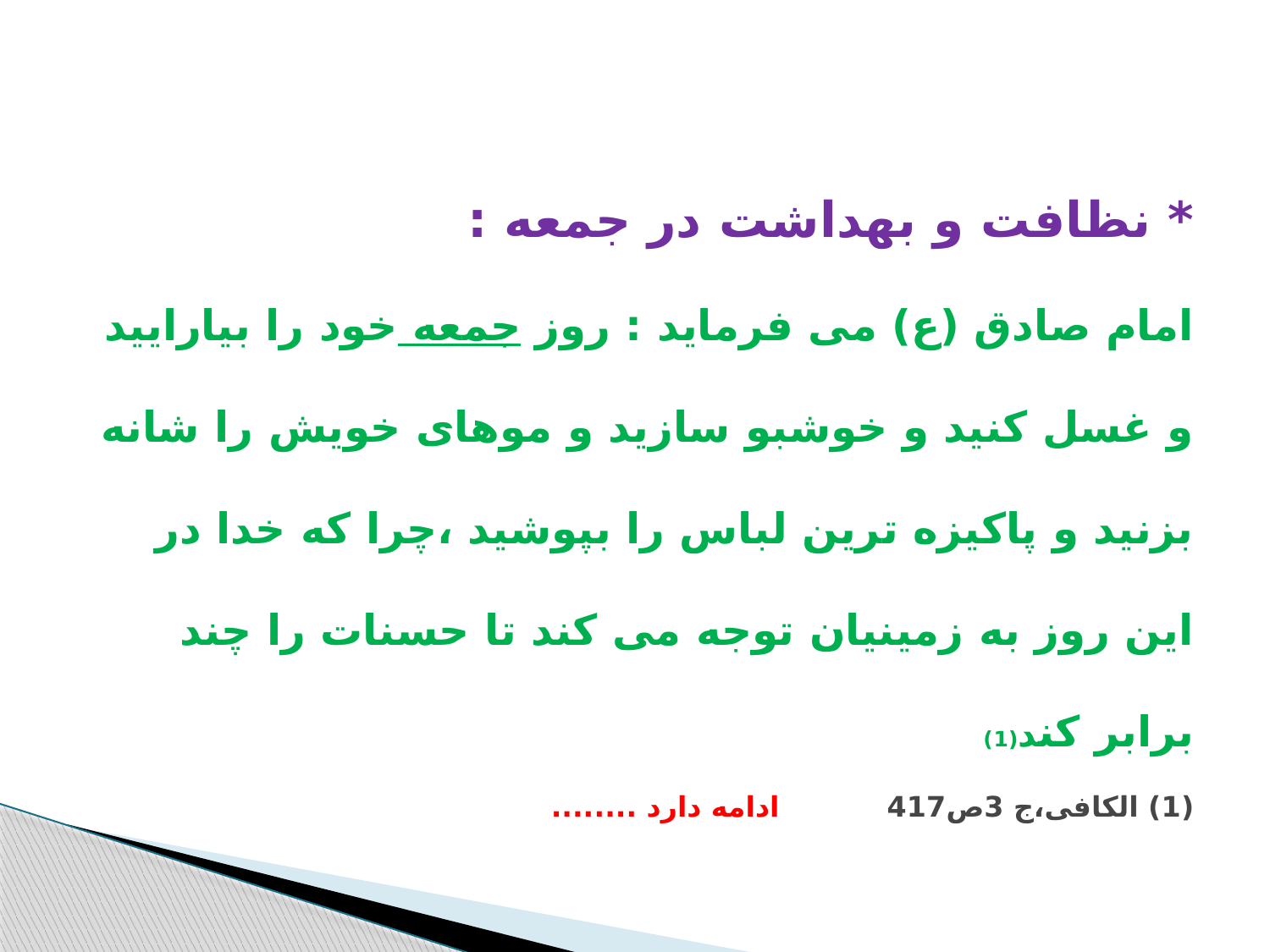

# * نظافت و بهداشت در جمعه : امام صادق (ع) می فرماید : روز جمعه خود را بیارایید و غسل کنید و خوشبو سازید و موهای خویش را شانه بزنید و پاکیزه ترین لباس را بپوشید ،چرا که خدا در این روز به زمینیان توجه می کند تا حسنات را چند برابر کند(1) (1) الکافی،ج 3ص417           ادامه دارد ........